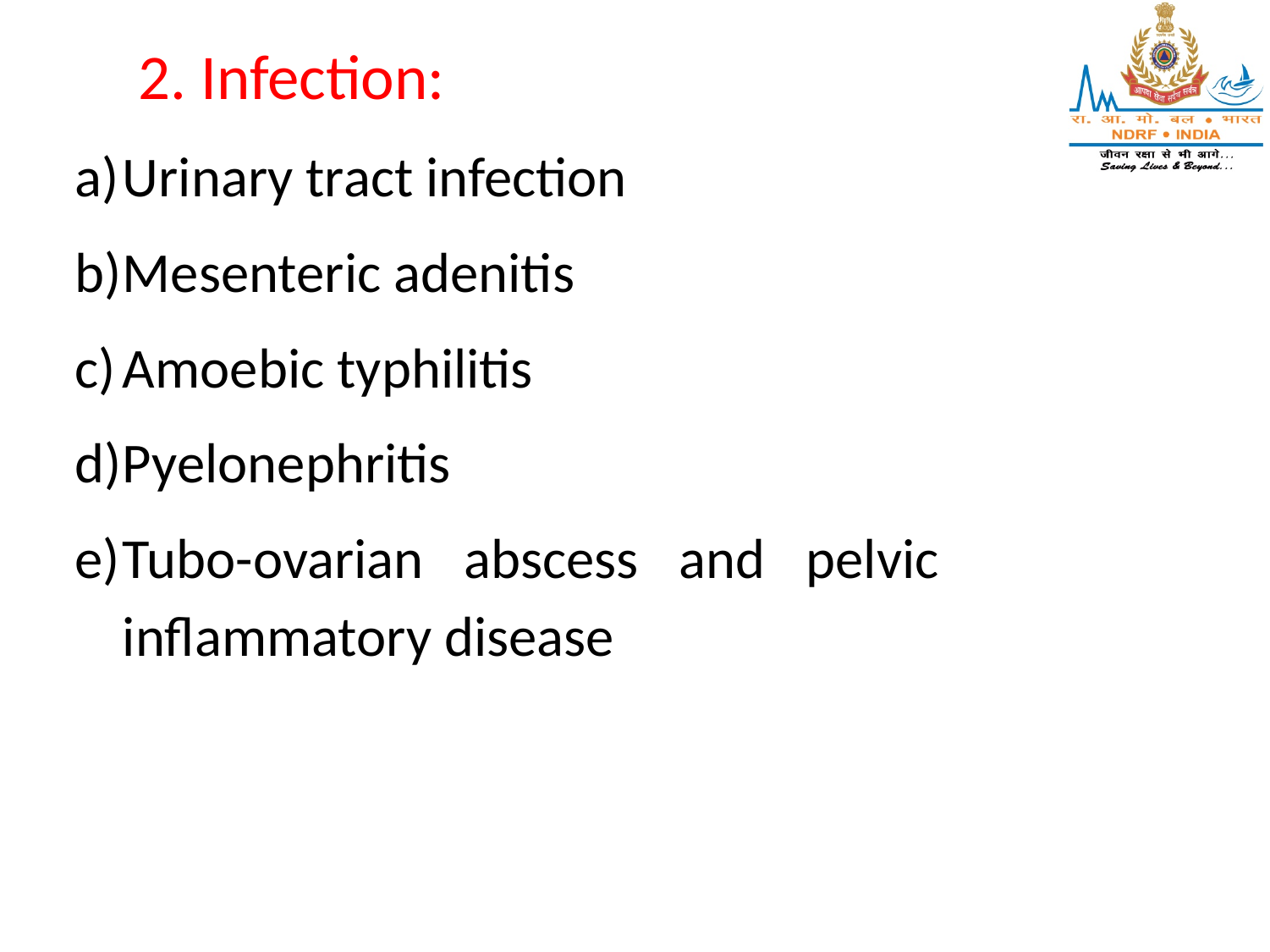

2. Infection:
Urinary tract infection
Mesenteric adenitis
Amoebic typhilitis
Pyelonephritis
Tubo-ovarian abscess and pelvic inflammatory disease